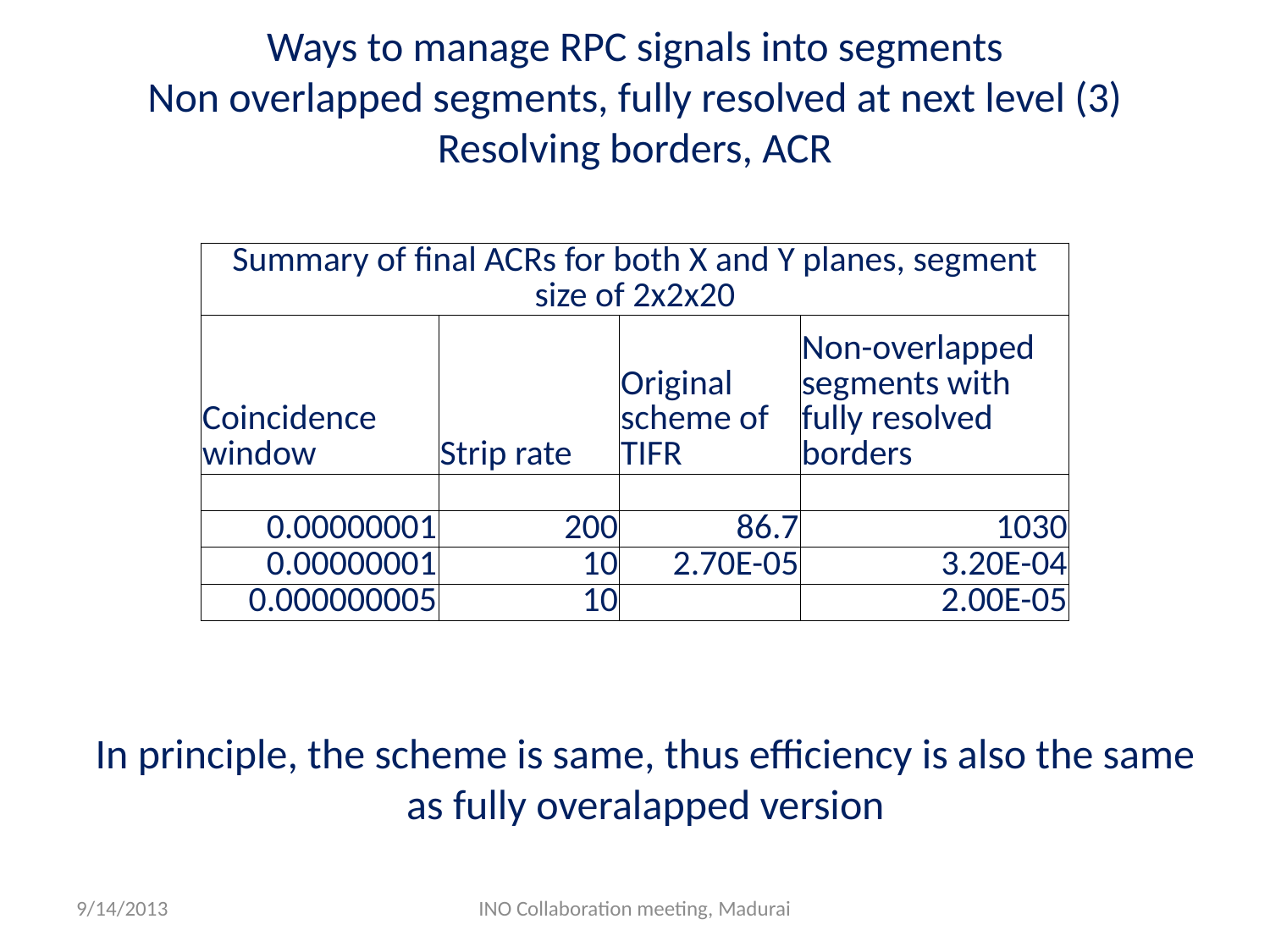

# Ways to manage RPC signals into segments Non overlapped segments, fully resolved at next level (3) Resolving borders, ACR
| Summary of final ACRs for both X and Y planes, segment size of 2x2x20 |  |  |  |
| --- | --- | --- | --- |
| Coincidence window | Strip rate | Original scheme of TIFR | Non-overlapped segments with fully resolved borders |
|  |  |  |  |
| 0.00000001 | 200 | 86.7 | 1030 |
| 0.00000001 | 10 | 2.70E-05 | 3.20E-04 |
| 0.000000005 | 10 |  | 2.00E-05 |
In principle, the scheme is same, thus efficiency is also the same as fully overalapped version
9/14/2013
INO Collaboration meeting, Madurai